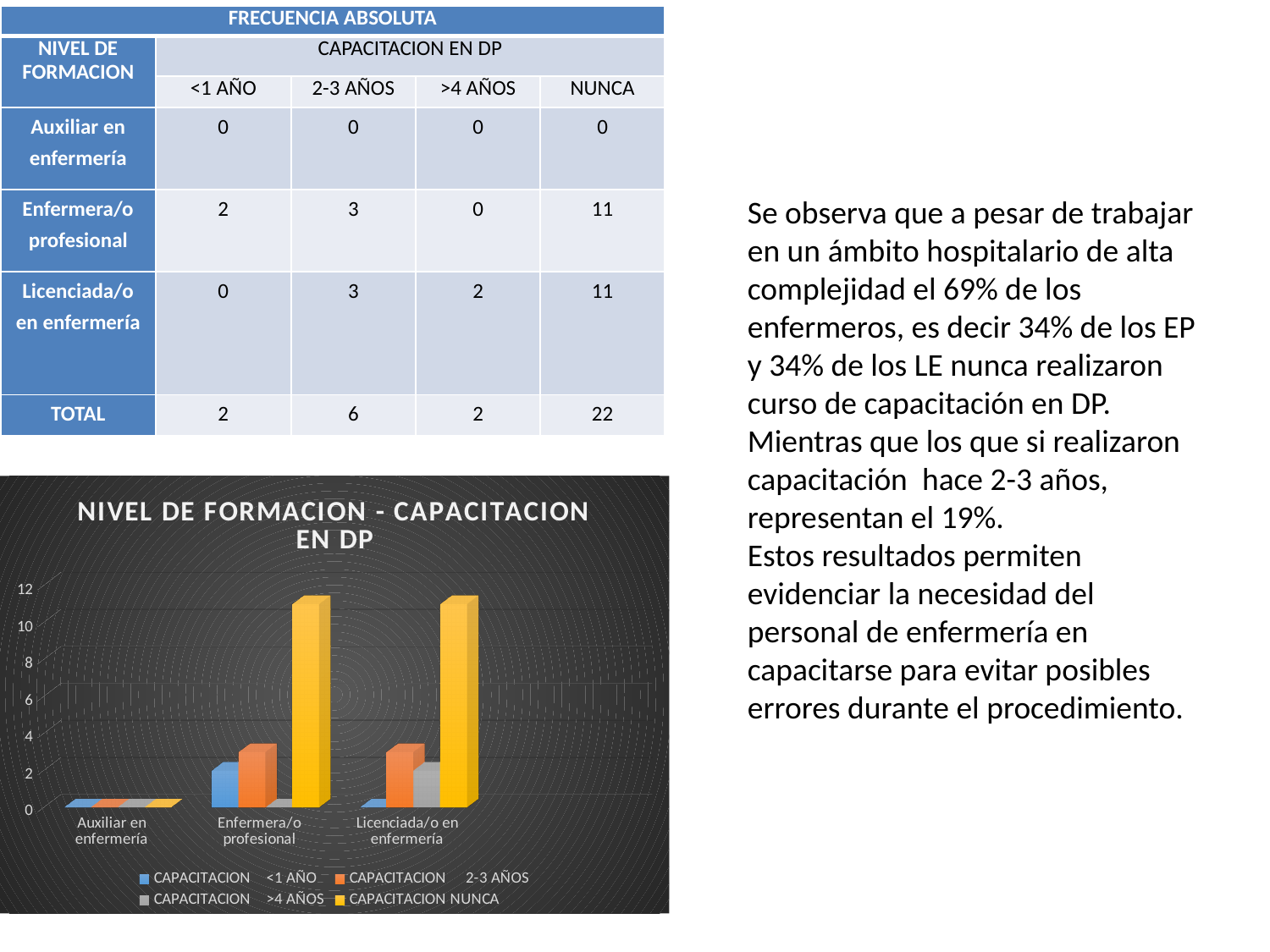

| FRECUENCIA ABSOLUTA |  |  |  |  |
| --- | --- | --- | --- | --- |
| NIVEL DE FORMACION | CAPACITACION EN DP |  |  |  |
|  | <1 AÑO | 2-3 AÑOS | >4 AÑOS | NUNCA |
| Auxiliar en enfermería | 0 | 0 | 0 | 0 |
| Enfermera/o profesional | 2 | 3 | 0 | 11 |
| Licenciada/o en enfermería | 0 | 3 | 2 | 11 |
| TOTAL | 2 | 6 | 2 | 22 |
Se observa que a pesar de trabajar en un ámbito hospitalario de alta complejidad el 69% de los enfermeros, es decir 34% de los EP y 34% de los LE nunca realizaron curso de capacitación en DP. Mientras que los que si realizaron capacitación  hace 2-3 años, representan el 19%.
Estos resultados permiten evidenciar la necesidad del personal de enfermería en capacitarse para evitar posibles errores durante el procedimiento.

[unsupported chart]